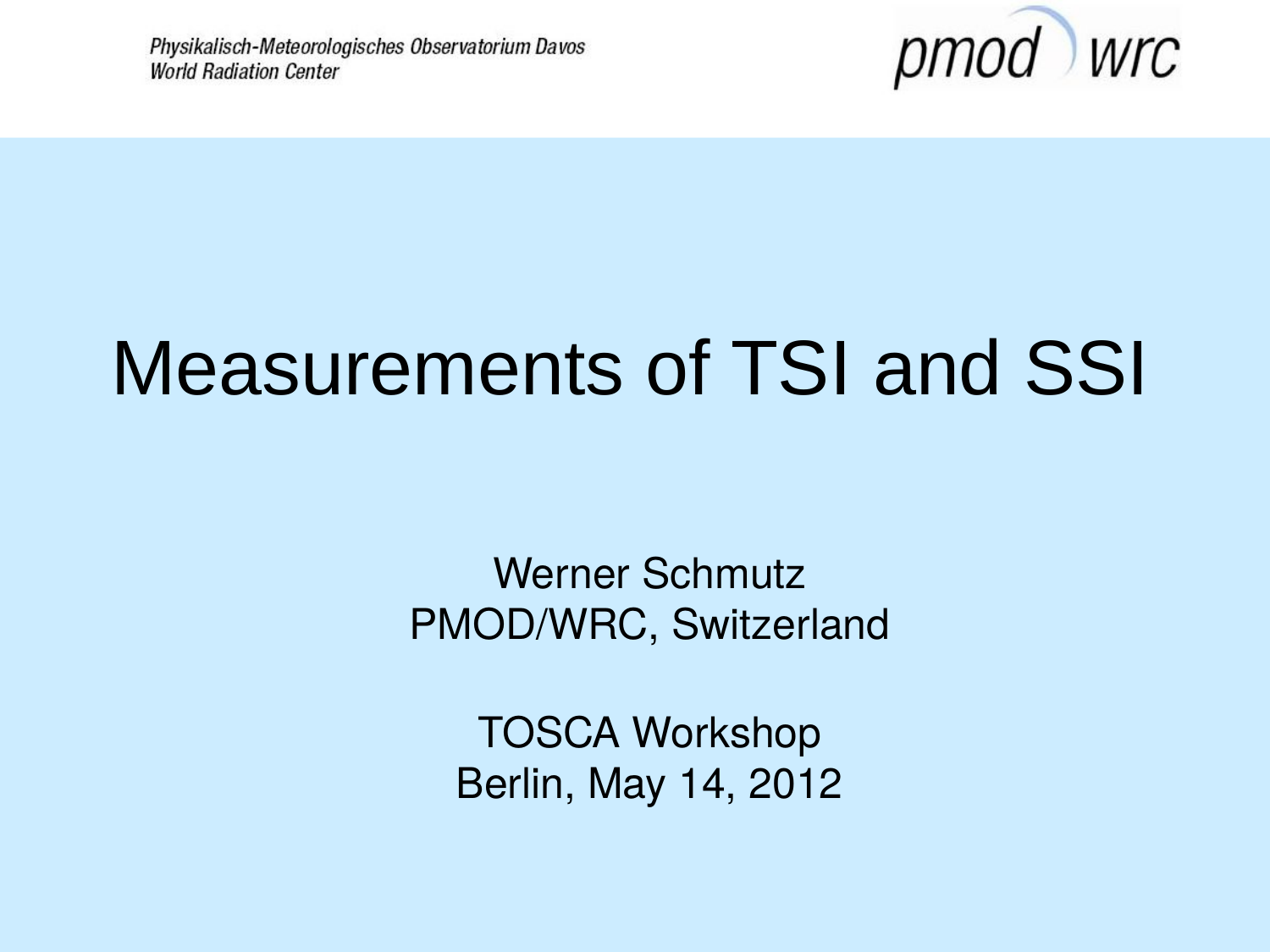

Measurements of TSI and SSI
Werner Schmutz
PMOD/WRC, Switzerland
TOSCA Workshop
Berlin, May 14, 2012